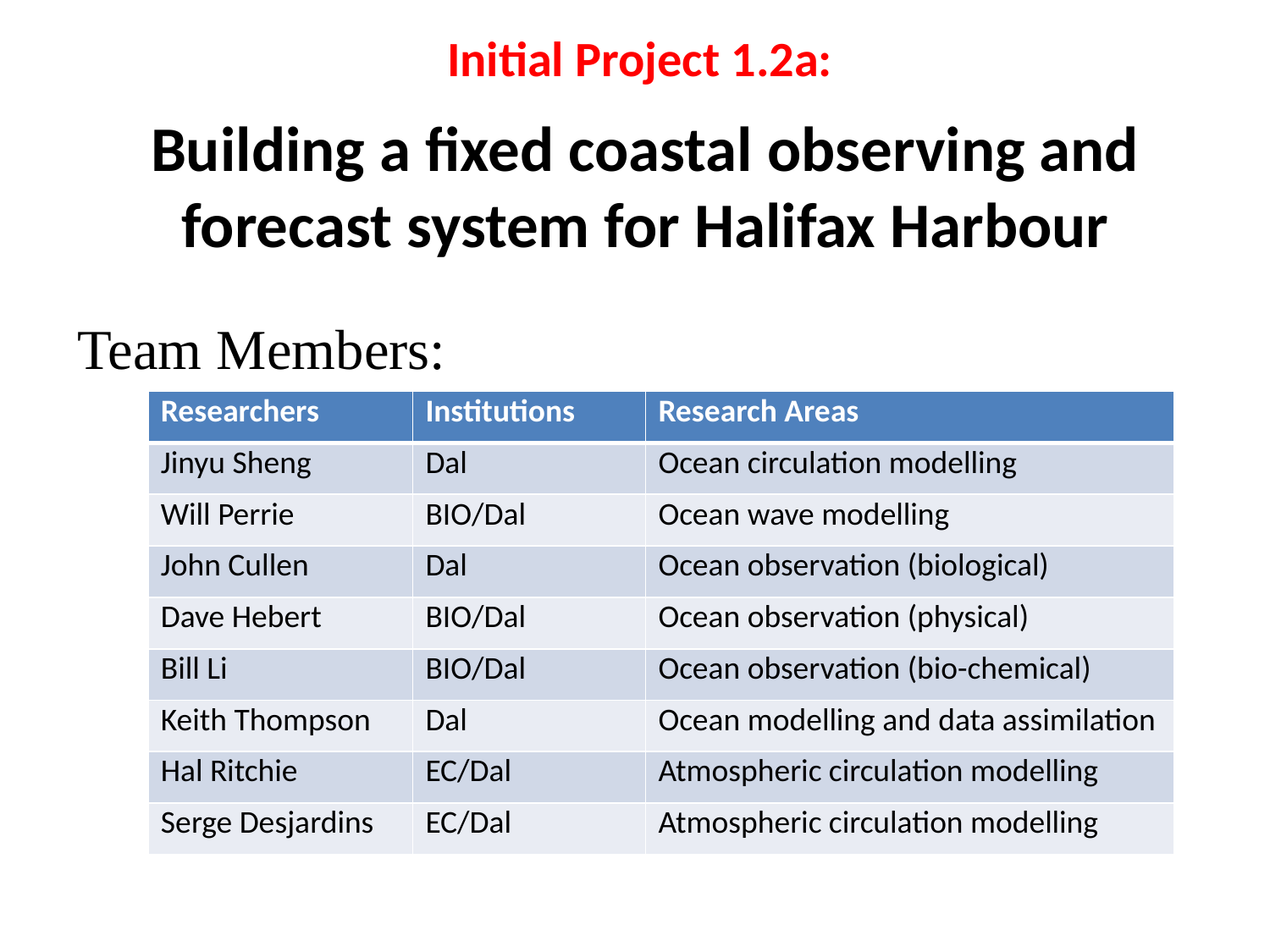

Initial Project 1.2a:
Building a fixed coastal observing and forecast system for Halifax Harbour
Team Members:
| Researchers | Institutions | Research Areas |
| --- | --- | --- |
| Jinyu Sheng | Dal | Ocean circulation modelling |
| Will Perrie | BIO/Dal | Ocean wave modelling |
| John Cullen | Dal | Ocean observation (biological) |
| Dave Hebert | BIO/Dal | Ocean observation (physical) |
| Bill Li | BIO/Dal | Ocean observation (bio-chemical) |
| Keith Thompson | Dal | Ocean modelling and data assimilation |
| Hal Ritchie | EC/Dal | Atmospheric circulation modelling |
| Serge Desjardins | EC/Dal | Atmospheric circulation modelling |